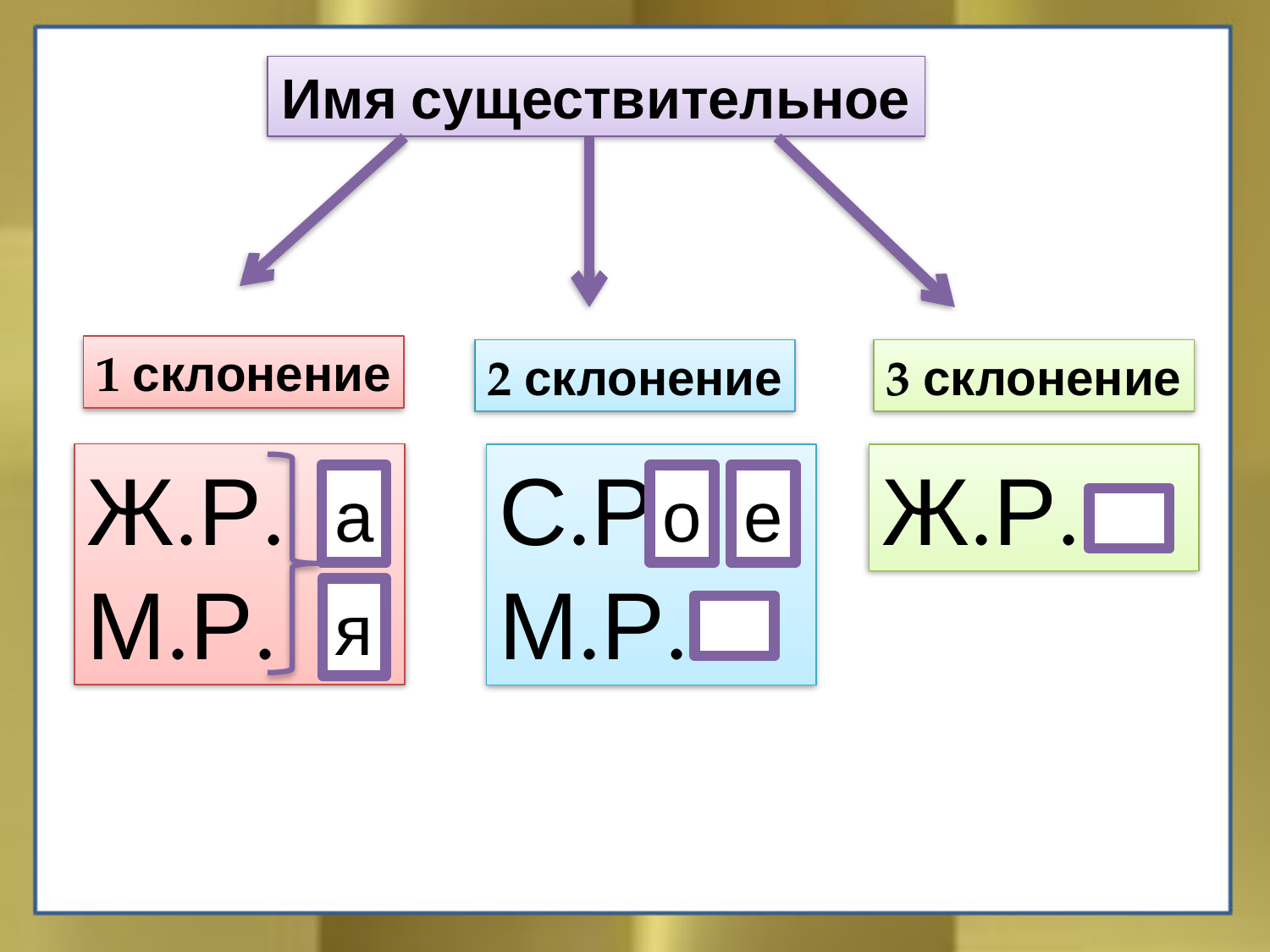

Имя существительное
1 склонение
2 склонение
3 склонение
Ж.Р.  М.Р.

а
я
С.Р.  М.Р.
о
е

Ж.Р.